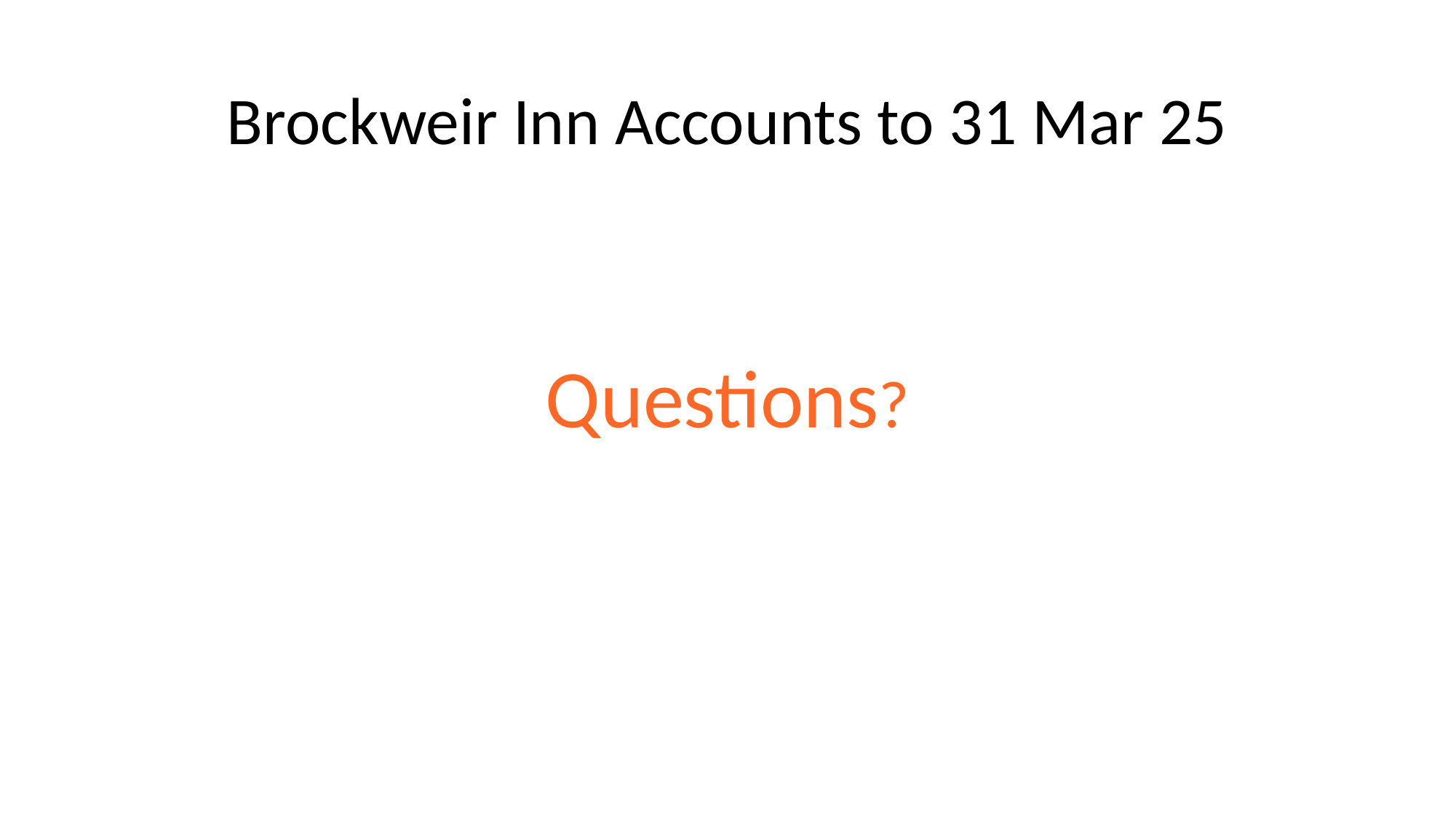

# Brockweir Inn Accounts to 31 Mar 25
Questions?